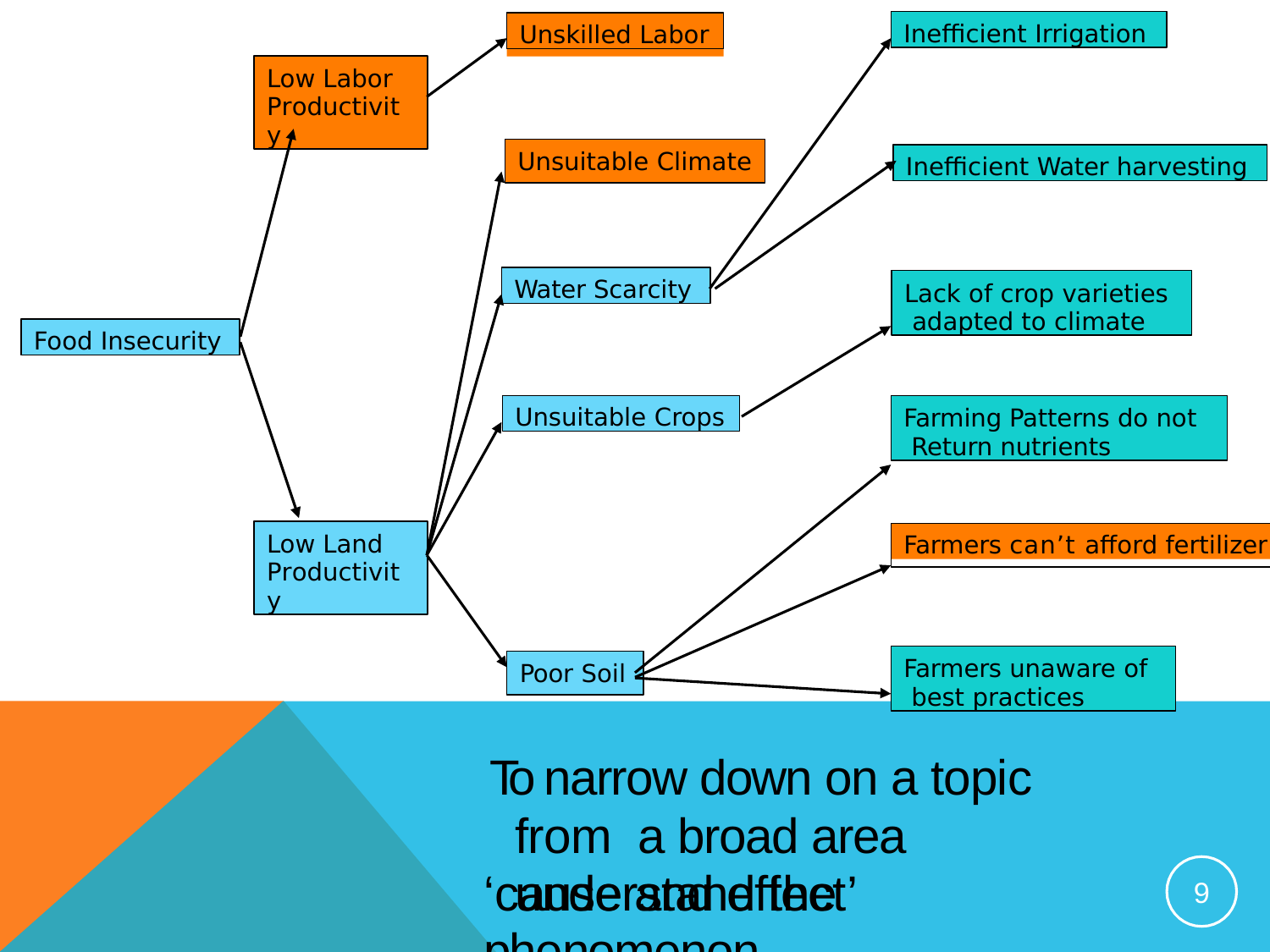

Inefficient Irrigation

Unskilled Labor

Low Labor  Productivity

Unsuitable Climate
Inefficient Water harvesting

Water Scarcity
Lack of crop varieties  adapted to climate

Food Insecurity

Unsuitable Crops
Farming Patterns do not  Return nutrients

Low Land  Productivity

Farmers canʼt afford fertilizer

Farmers unaware of  best practices

Poor Soil

To narrow down on a topic from  a broad area understand the

‘cause and effect’ phenomenon
9